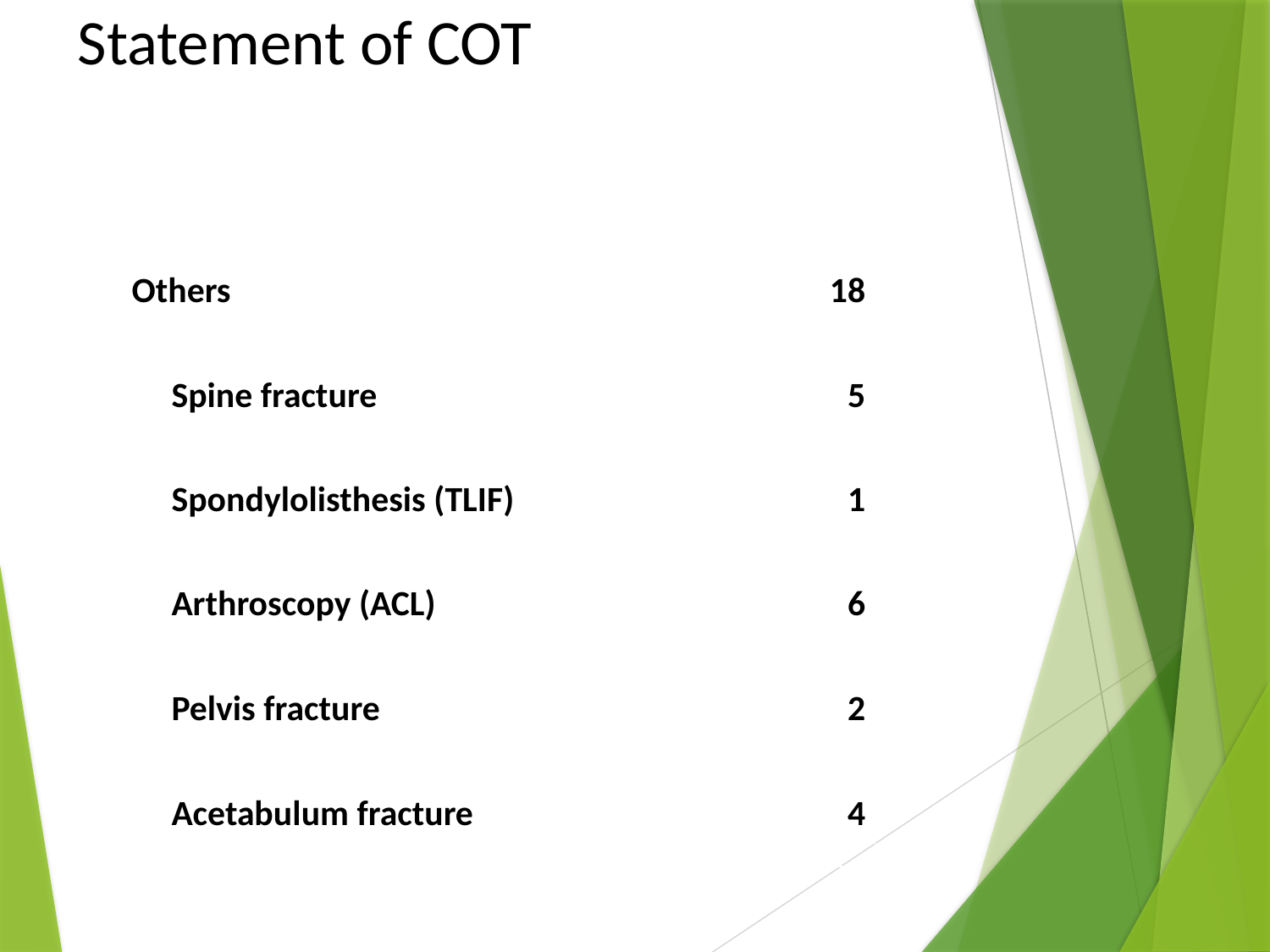

# Statement of COT
| Others | 18 |
| --- | --- |
| Spine fracture | 5 |
| Spondylolisthesis (TLIF) | 1 |
| Arthroscopy (ACL) | 6 |
| Pelvis fracture | 2 |
| Acetabulum fracture | 4 |